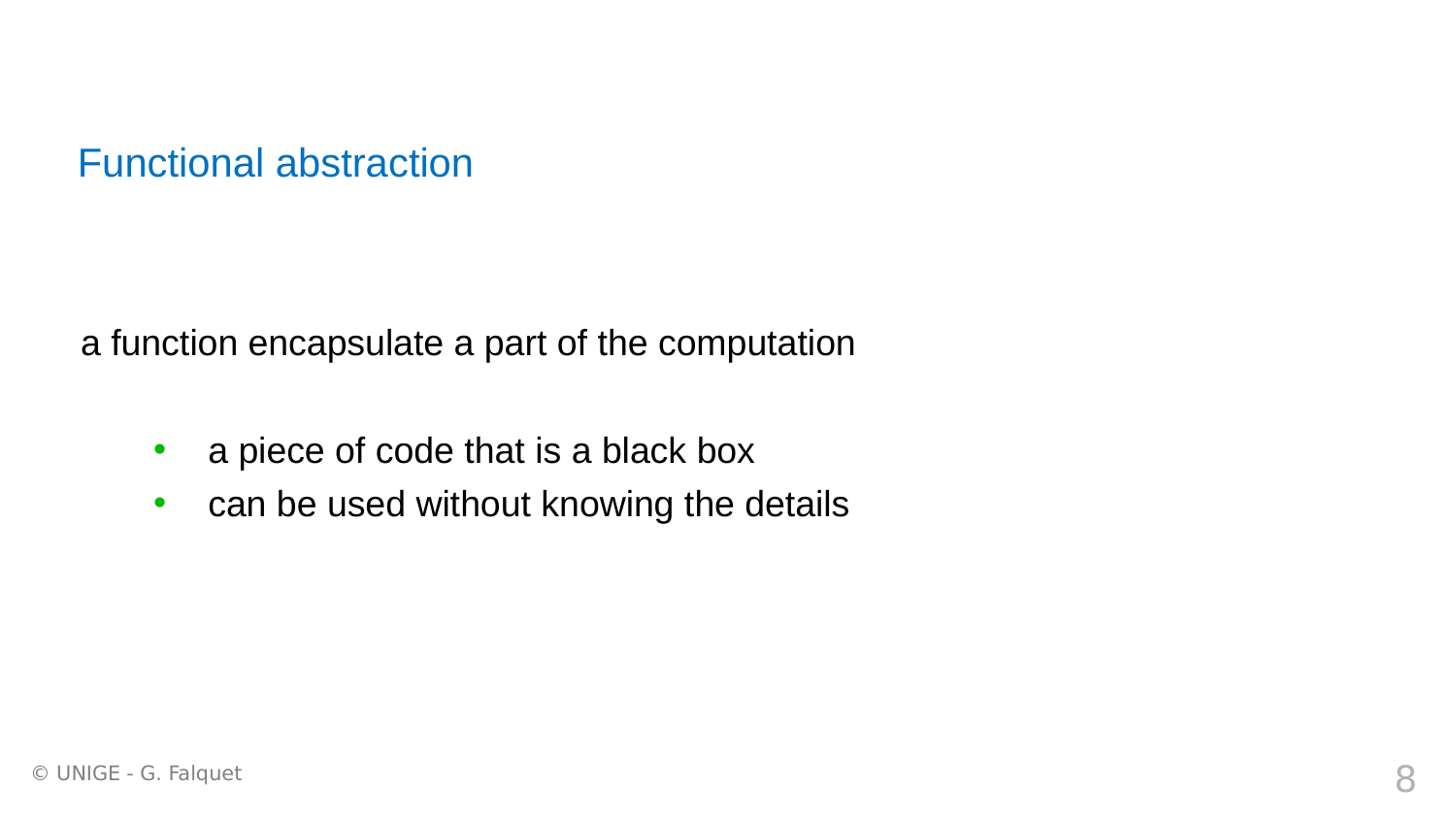

# Functional abstraction

a function encapsulate a part of the computation

a piece of code that is a black box
can be used without knowing the details

8
© UNIGE - G. Falquet